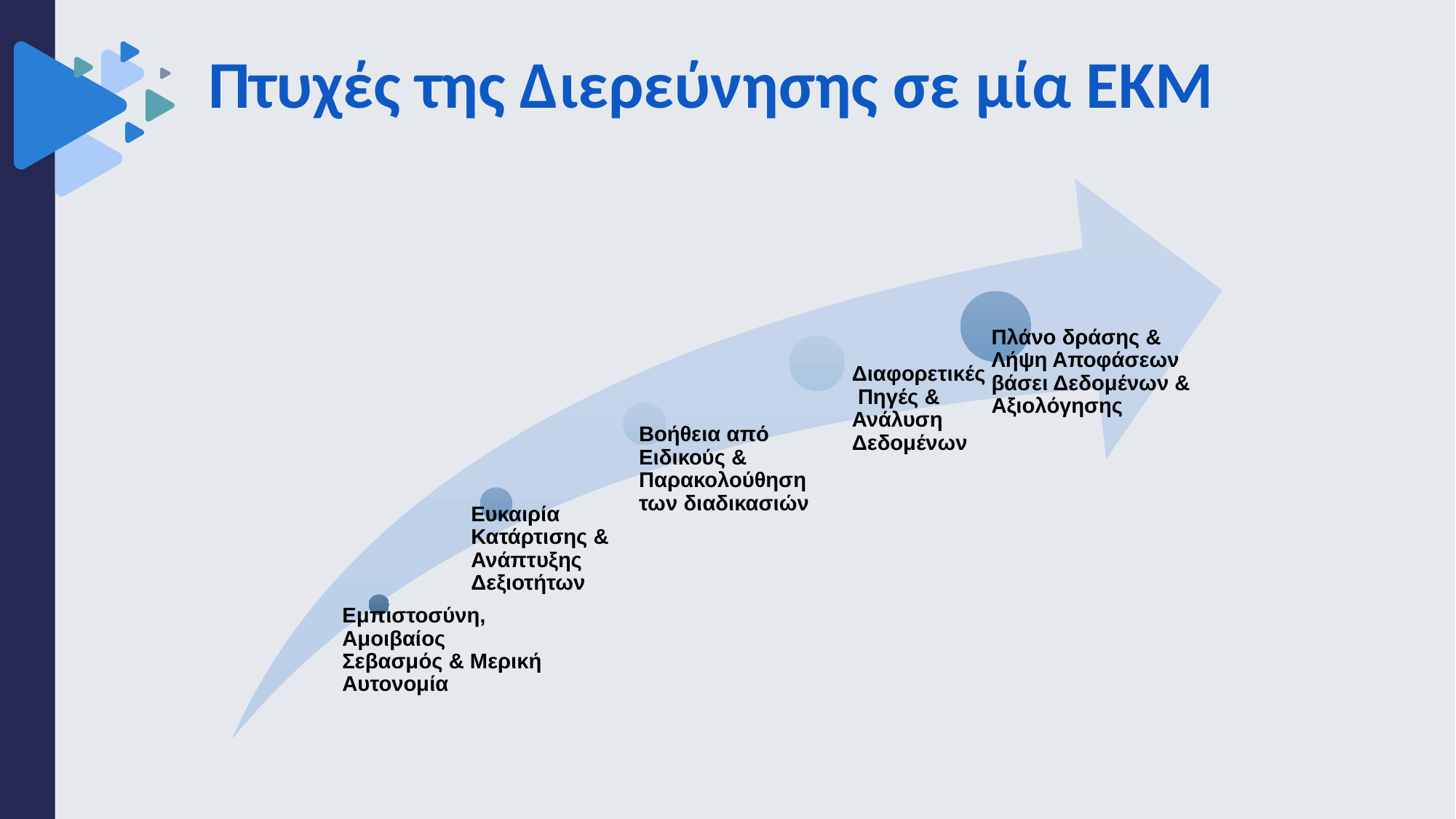

# Πτυχές της Διερεύνησης σε μία ΕΚΜ
Εμπιστοσύνη, Αμοιβαίος Σεβασμός & Μερική Αυτονομία
Ευκαιρία Κατάρτισης & Ανάπτυξης Δεξιοτήτων
Βοήθεια από Ειδικούς & Παρακολούθηση των διαδικασιών
Διαφορετικές Πηγές & Ανάλυση Δεδομένων
Πλάνο δράσης & Λήψη Αποφάσεων βάσει Δεδομένων & Αξιολόγησης